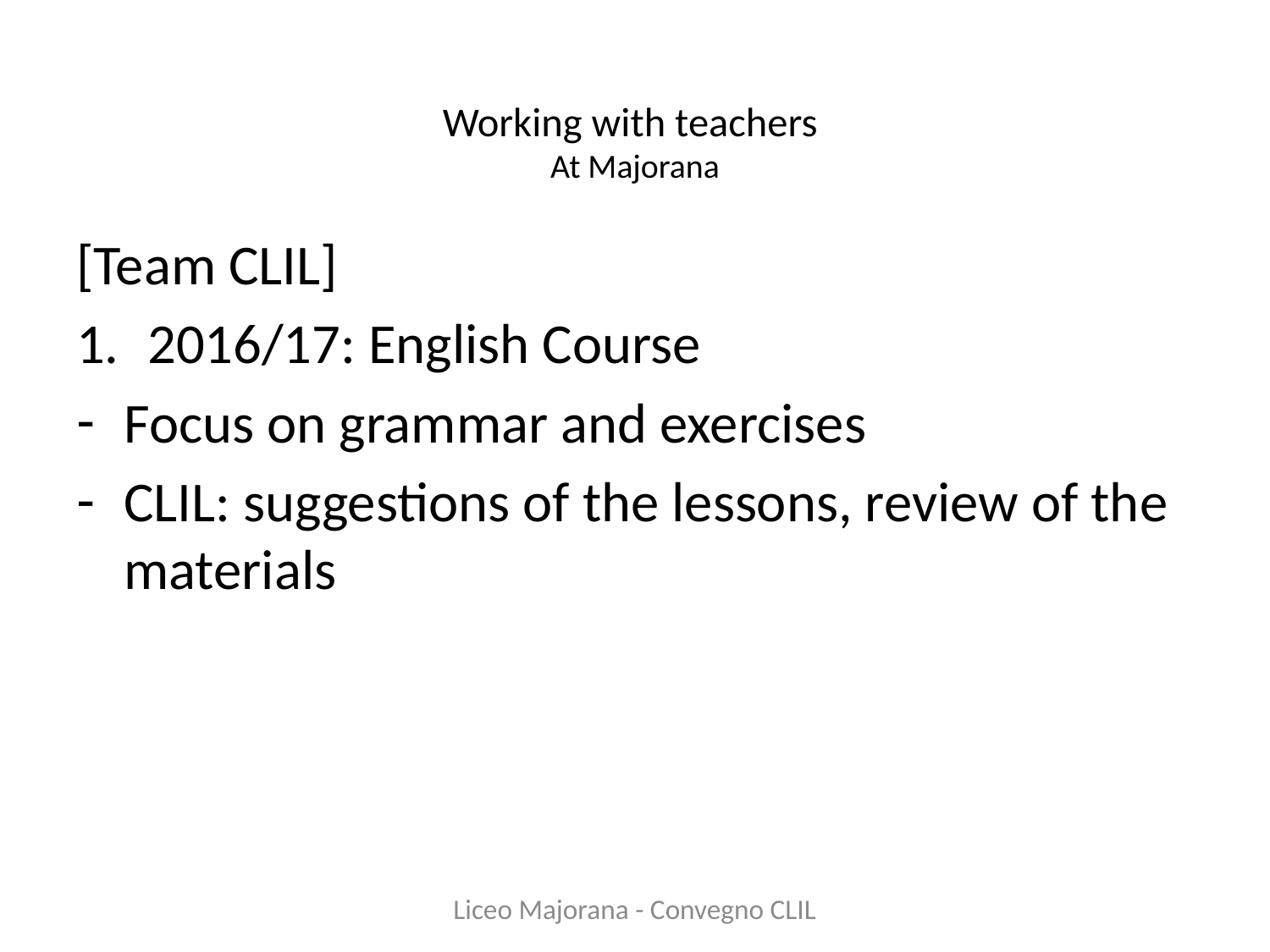

# Working with teachers At Majorana
[Team CLIL]
2016/17: English Course
Focus on grammar and exercises
CLIL: suggestions of the lessons, review of the materials
Liceo Majorana - Convegno CLIL